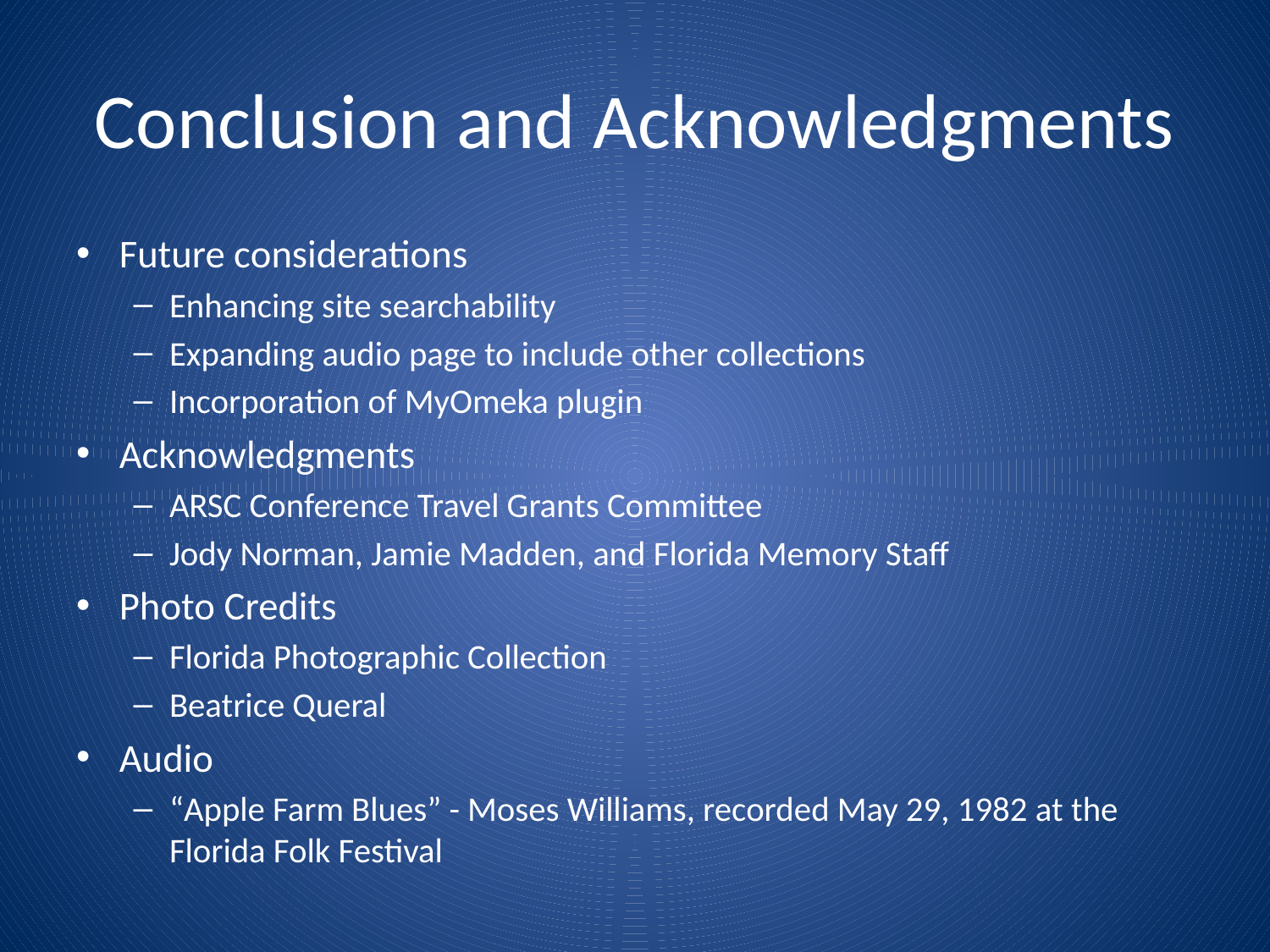

# Conclusion and Acknowledgments
Future considerations
Enhancing site searchability
Expanding audio page to include other collections
Incorporation of MyOmeka plugin
Acknowledgments
ARSC Conference Travel Grants Committee
Jody Norman, Jamie Madden, and Florida Memory Staff
Photo Credits
Florida Photographic Collection
Beatrice Queral
Audio
“Apple Farm Blues” - Moses Williams, recorded May 29, 1982 at the Florida Folk Festival